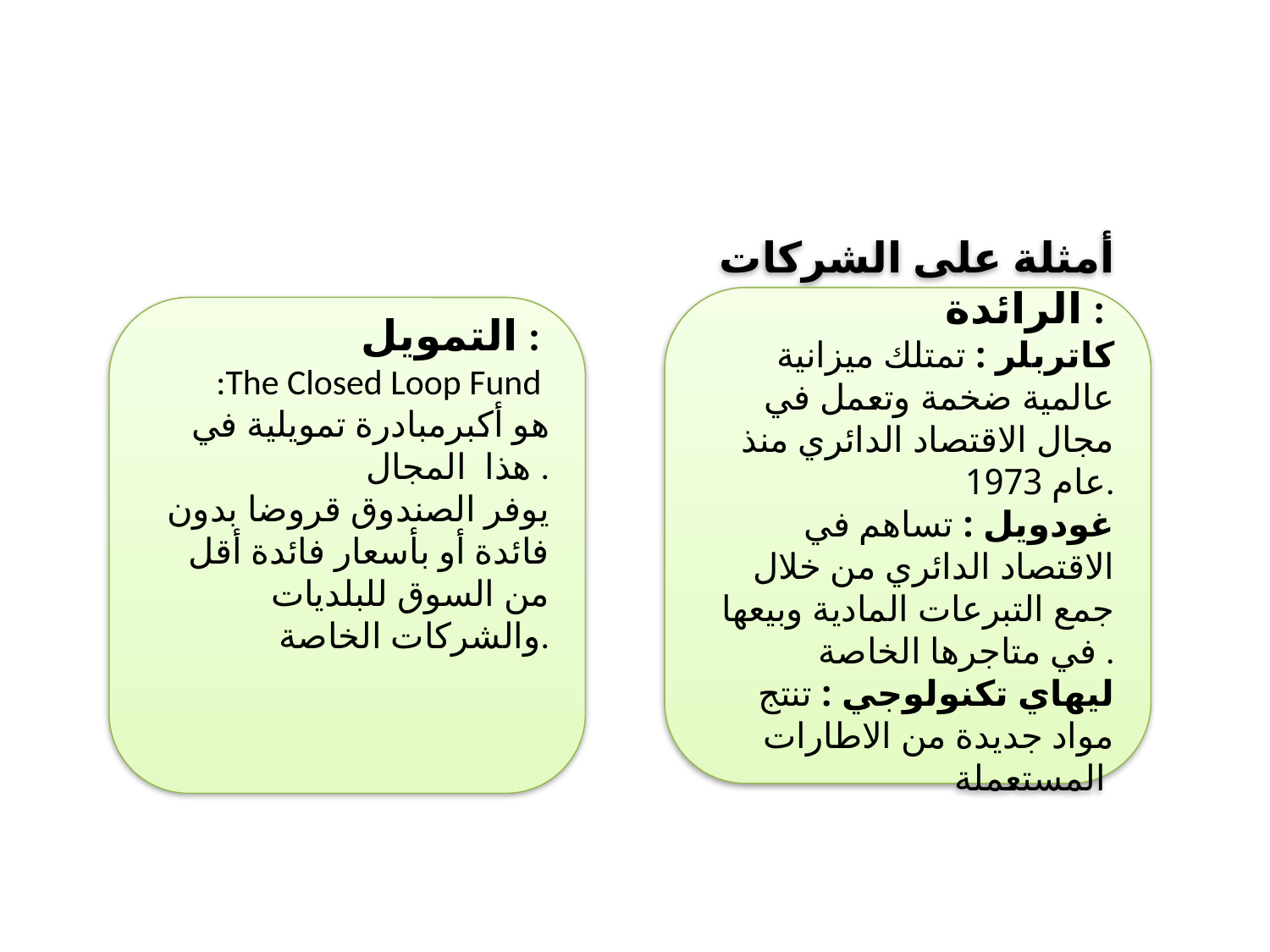

#

أمثلة على الشركات الرائدة :
كاتربلر : تمتلك ميزانية عالمية ضخمة وتعمل في مجال الاقتصاد الدائري منذ عام 1973.
غودويل : تساهم في الاقتصاد الدائري من خلال جمع التبرعات المادية وبيعها في متاجرها الخاصة .
ليهاي تكنولوجي : تنتج مواد جديدة من الاطارات المستعملة

التمويل :
 :The Closed Loop Fund
هو أكبرمبادرة تمويلية في هذا  المجال .
يوفر الصندوق قروضا بدون فائدة أو بأسعار فائدة أقل من السوق للبلديات والشركات الخاصة.